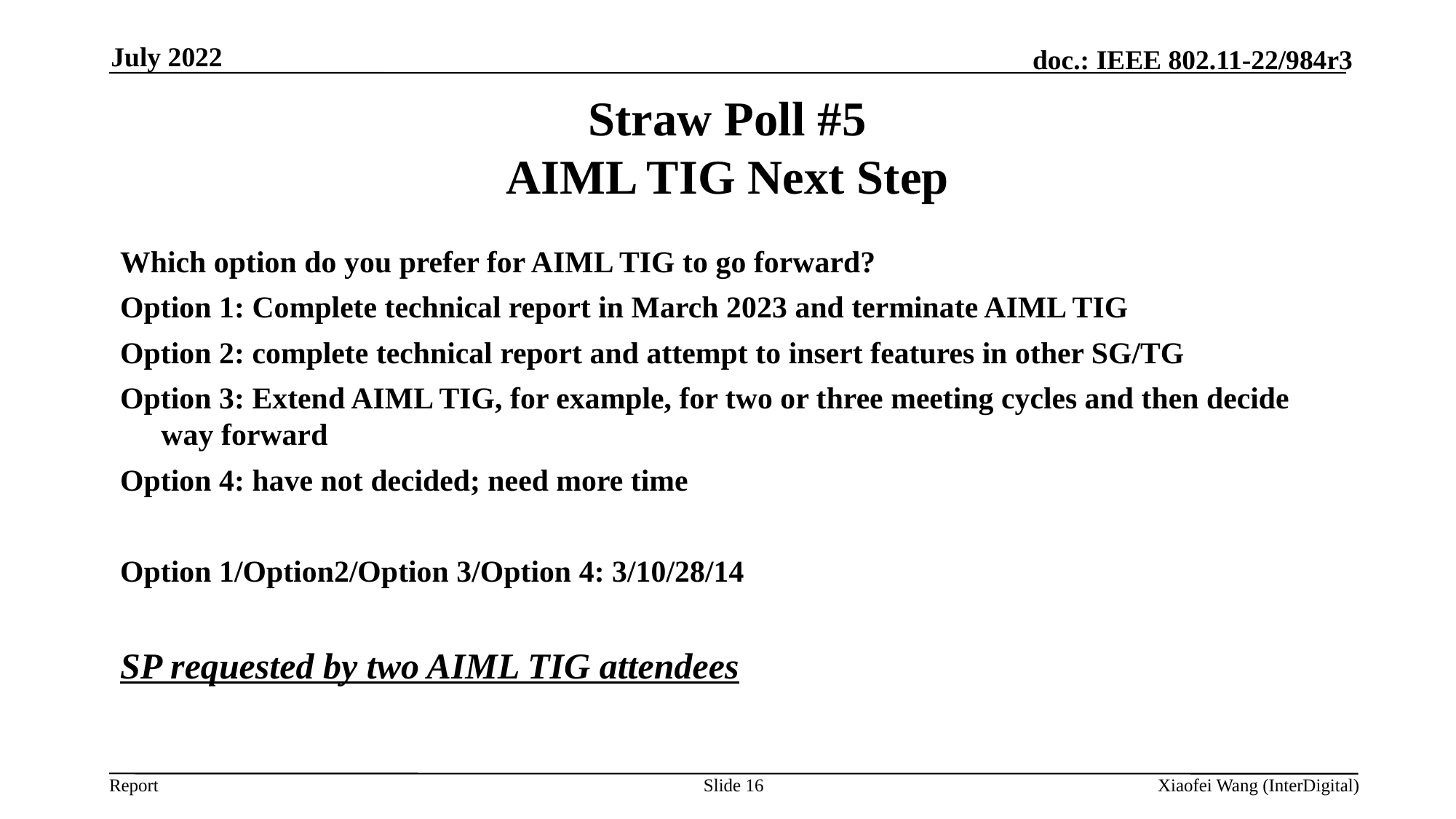

July 2022
# Straw Poll #5 AIML TIG Next Step
Which option do you prefer for AIML TIG to go forward?
Option 1: Complete technical report in March 2023 and terminate AIML TIG
Option 2: complete technical report and attempt to insert features in other SG/TG
Option 3: Extend AIML TIG, for example, for two or three meeting cycles and then decide way forward
Option 4: have not decided; need more time

Option 1/Option2/Option 3/Option 4: 3/10/28/14

SP requested by two AIML TIG attendees

Slide 16
Xiaofei Wang (InterDigital)